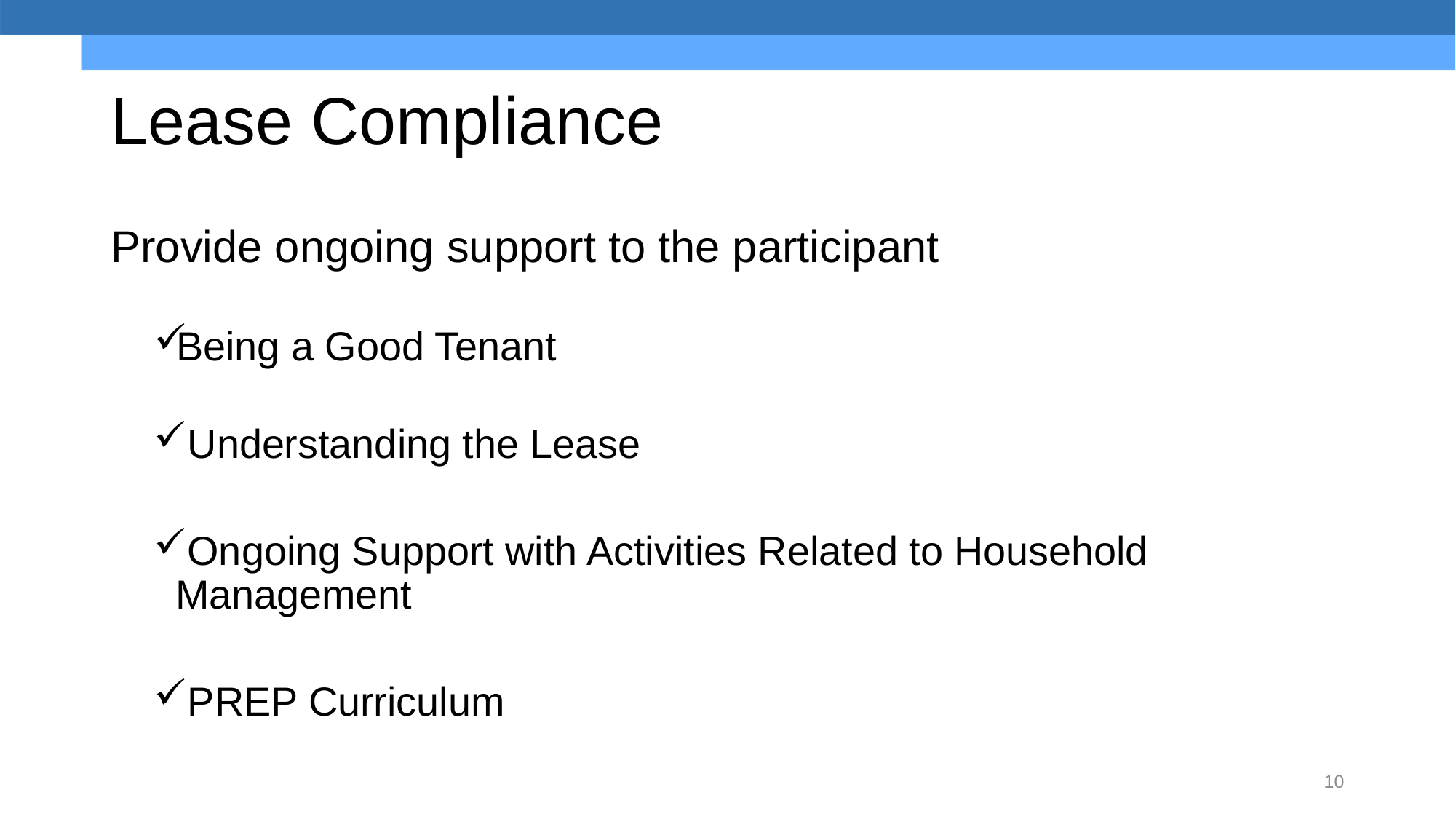

# Lease Compliance
Provide ongoing support to the participant

Being a Good Tenant

 Understanding the Lease

 Ongoing Support with Activities Related to Household Management

 PREP Curriculum
10